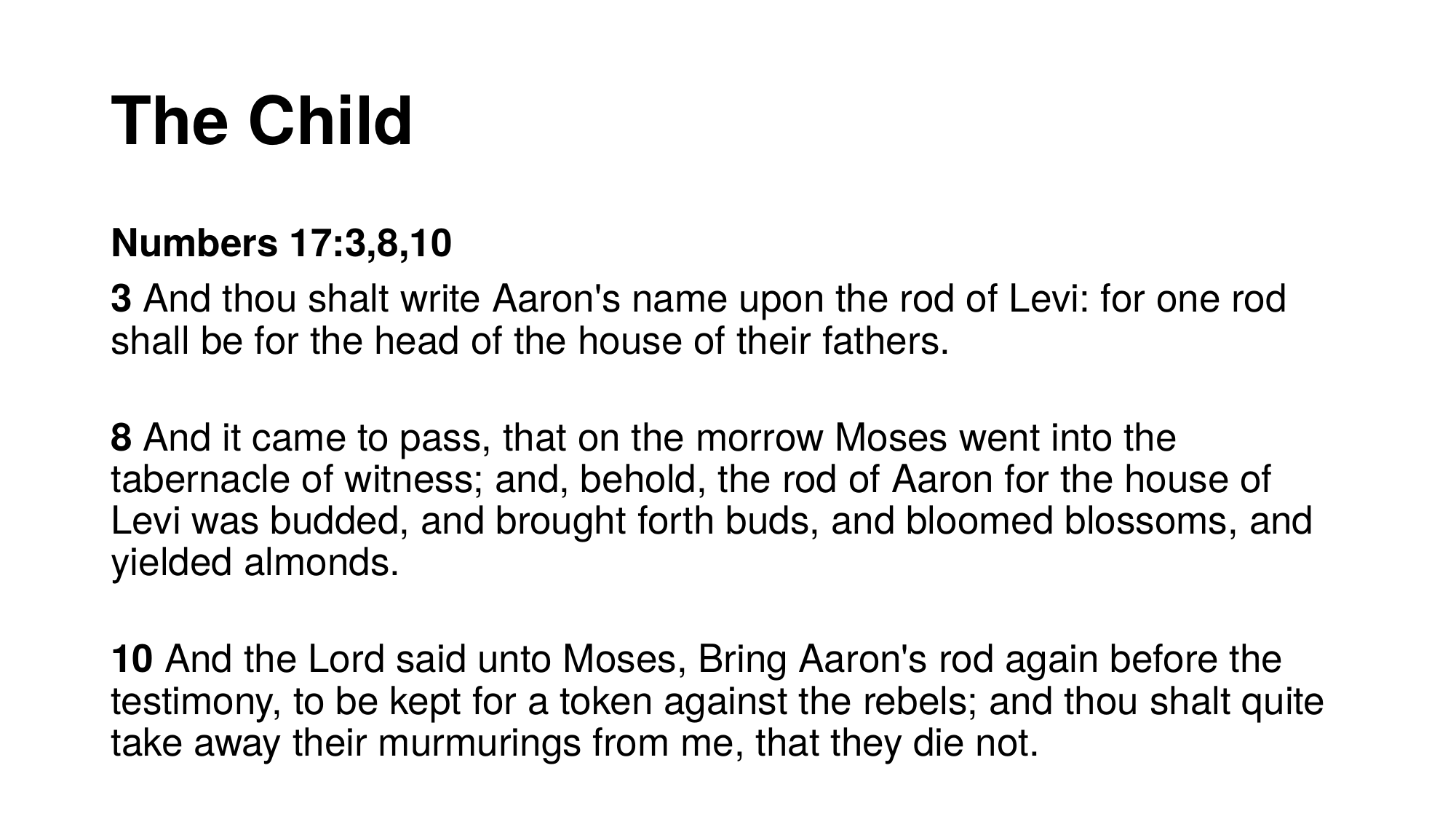

# The Child
Numbers 17:3,8,10
3 And thou shalt write Aaron's name upon the rod of Levi: for one rod shall be for the head of the house of their fathers.
8 And it came to pass, that on the morrow Moses went into the tabernacle of witness; and, behold, the rod of Aaron for the house of Levi was budded, and brought forth buds, and bloomed blossoms, and yielded almonds.
10 And the Lord said unto Moses, Bring Aaron's rod again before the testimony, to be kept for a token against the rebels; and thou shalt quite take away their murmurings from me, that they die not.